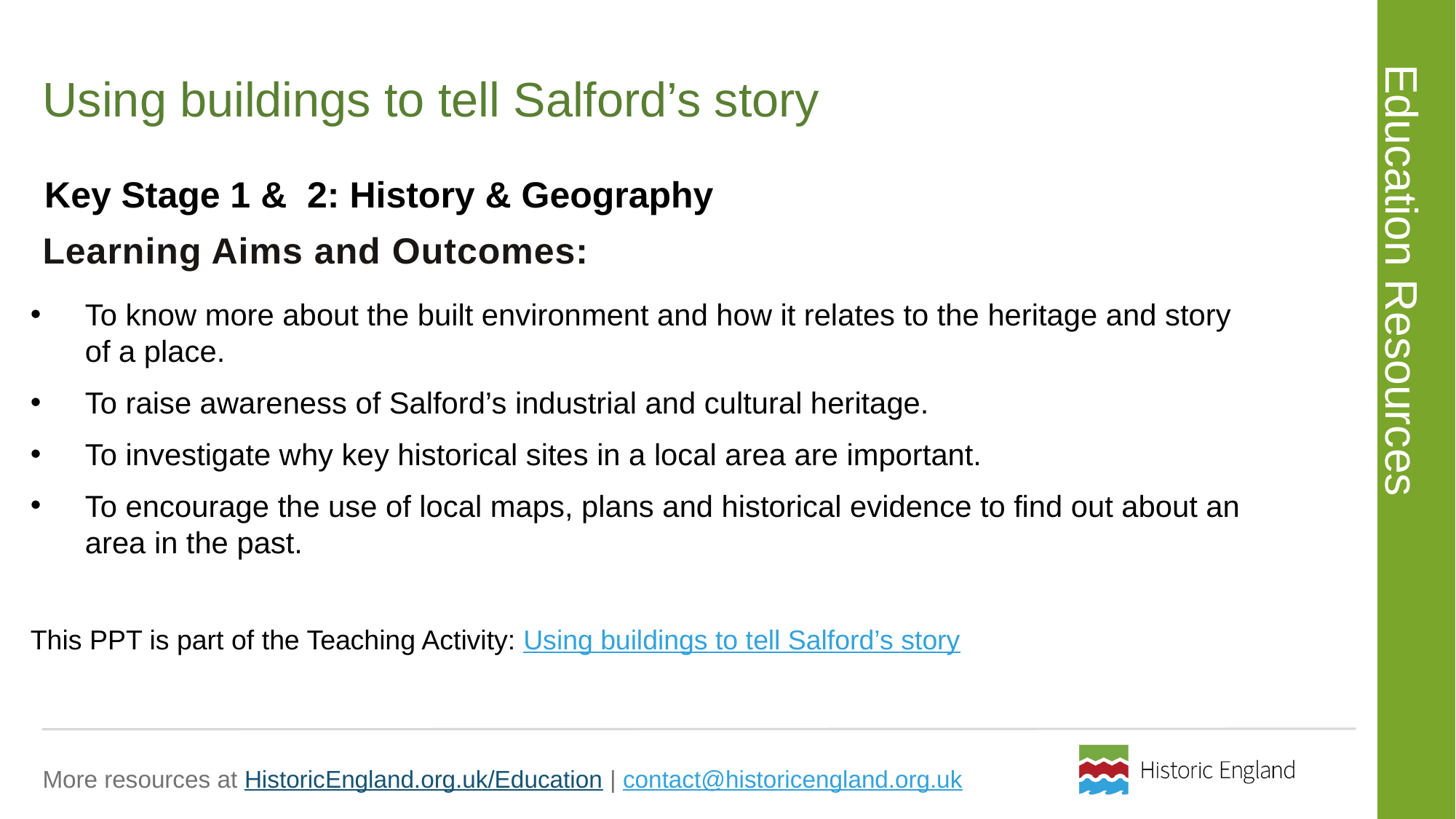

# Using buildings to tell Salford’s story

History,
Key Stage 1 &  2: History & Geography
To know more about the built environment and how it relates to the heritage and story of a place.
To raise awareness of Salford’s industrial and cultural heritage.
To investigate why key historical sites in a local area are important.
To encourage the use of local maps, plans and historical evidence to find out about an area in the past.

This PPT is part of the Teaching Activity: Using buildings to tell Salford’s story

This PowerPoint has an accompanying StoryMap and ???  . It is part of the Teaching Activity: Using Buildings to tell Salford’s Story.